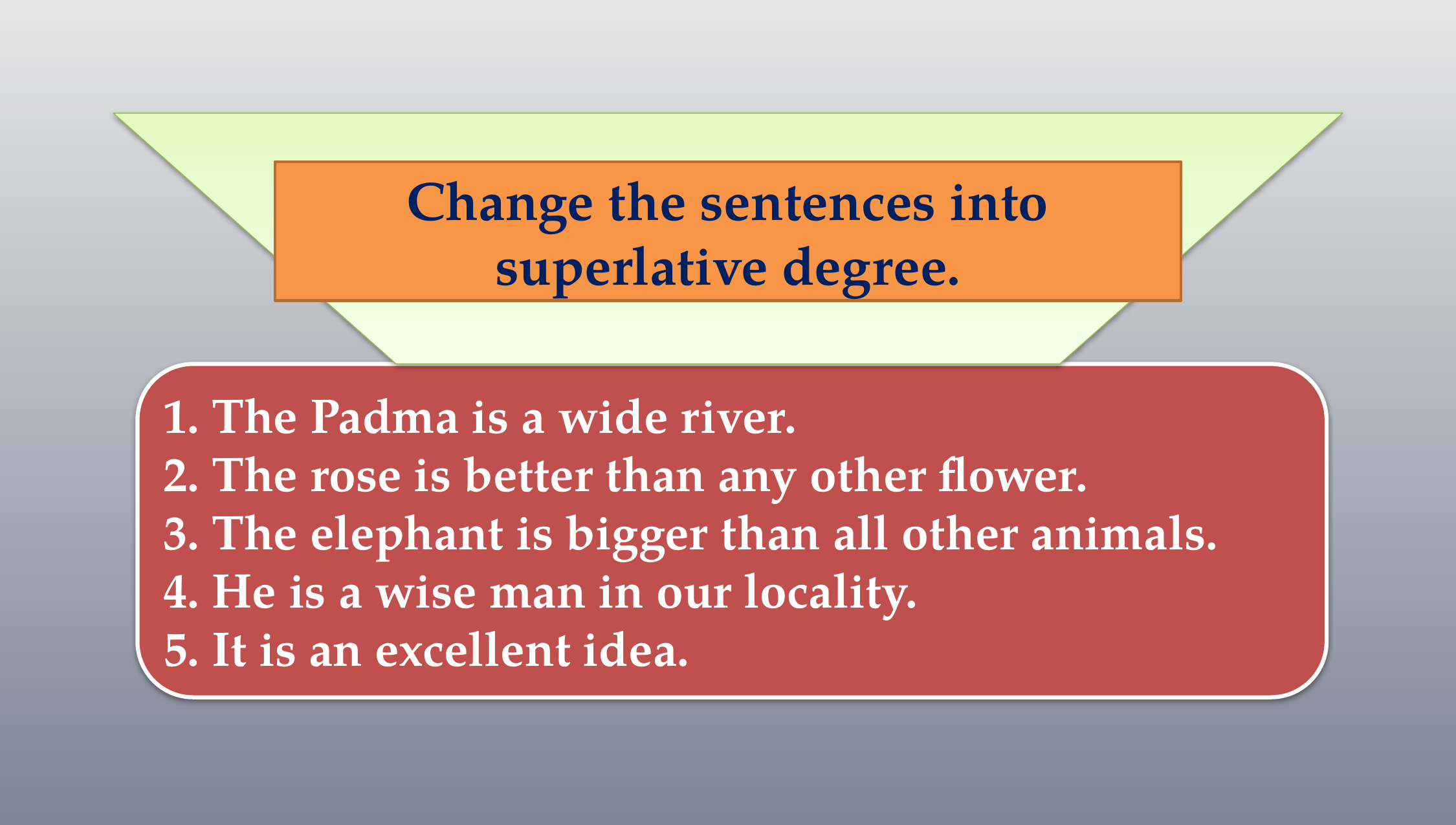

Change the sentences into superlative degree.
The Padma is a wide river.
The rose is better than any other flower.
The elephant is bigger than all other animals.
He is a wise man in our locality.
It is an excellent idea.